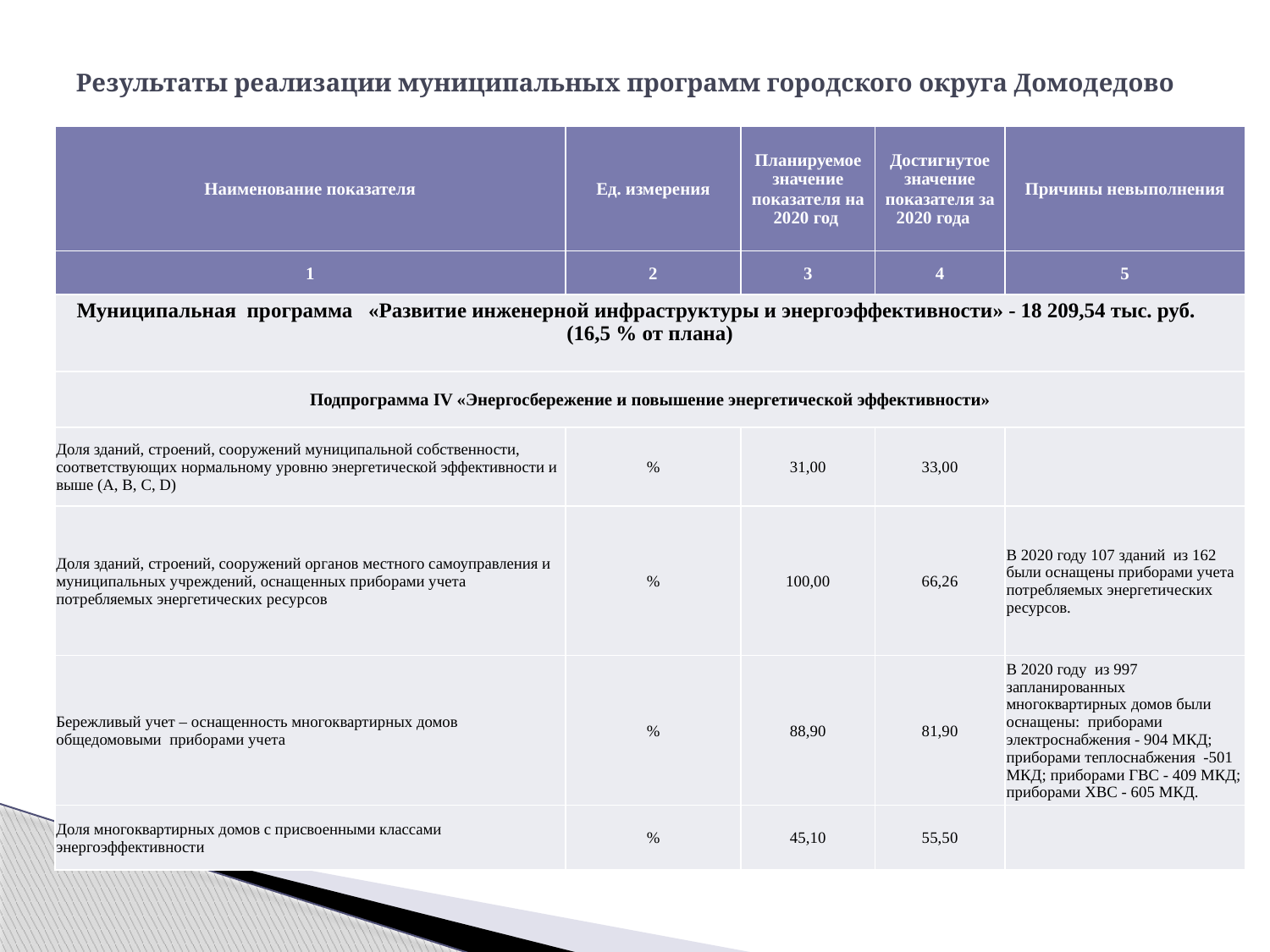

# Результаты реализации муниципальных программ городского округа Домодедово
| Наименование показателя | Ед. измерения | Планируемое значение показателя на 2020 год | Достигнутое значение показателя за 2020 года | Причины невыполнения |
| --- | --- | --- | --- | --- |
| 1 | 2 | 3 | 4 | 5 |
| Муниципальная программа «Развитие инженерной инфраструктуры и энергоэффективности» - 18 209,54 тыс. руб. (16,5 % от плана) |  |  |  |  |
| Подпрограмма IV «Энергосбережение и повышение энергетической эффективности» |  |  |  |  |
| Доля зданий, строений, сооружений муниципальной собственности, соответствующих нормальному уровню энергетической эффективности и выше (А, В, С, D) | % | 31,00 | 33,00 |  |
| Доля зданий, строений, сооружений органов местного самоуправления и муниципальных учреждений, оснащенных приборами учета потребляемых энергетических ресурсов | % | 100,00 | 66,26 | В 2020 году 107 зданий из 162 были оснащены приборами учета потребляемых энергетических ресурсов. |
| Бережливый учет – оснащенность многоквартирных домов общедомовыми приборами учета | % | 88,90 | 81,90 | В 2020 году из 997 запланированных многоквартирных домов были оснащены: приборами электроснабжения - 904 МКД; приборами теплоснабжения -501 МКД; приборами ГВС - 409 МКД; приборами ХВС - 605 МКД. |
| Доля многоквартирных домов с присвоенными классами энергоэффективности | % | 45,10 | 55,50 |  |